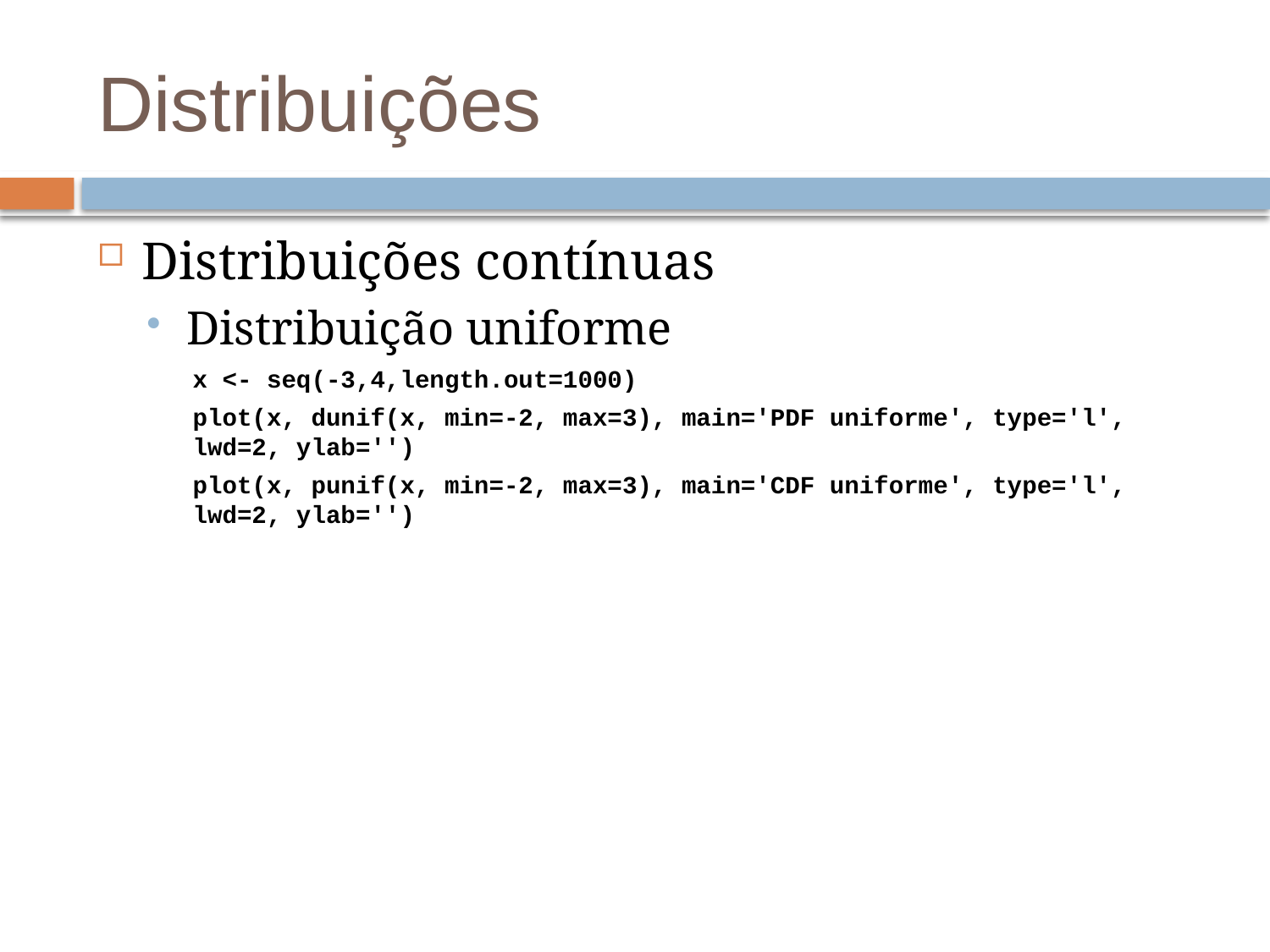

# Distribuições
Distribuições contínuas
Distribuição uniforme
x <- seq(-3,4,length.out=1000)
plot(x, dunif(x, min=-2, max=3), main='PDF uniforme', type='l', lwd=2, ylab='')
plot(x, punif(x, min=-2, max=3), main='CDF uniforme', type='l', lwd=2, ylab='')